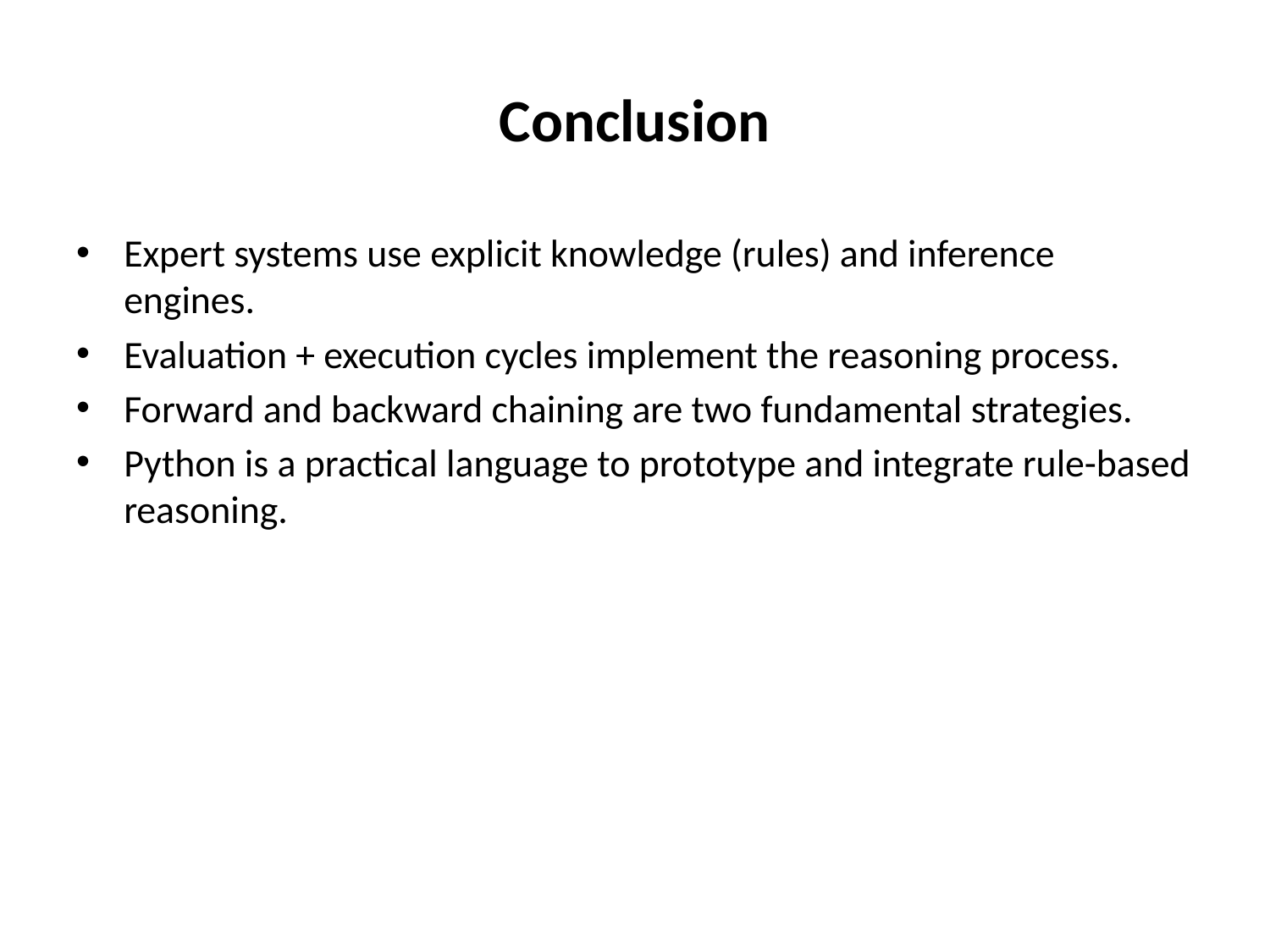

# Conclusion
Expert systems use explicit knowledge (rules) and inference engines.
Evaluation + execution cycles implement the reasoning process.
Forward and backward chaining are two fundamental strategies.
Python is a practical language to prototype and integrate rule-based reasoning.